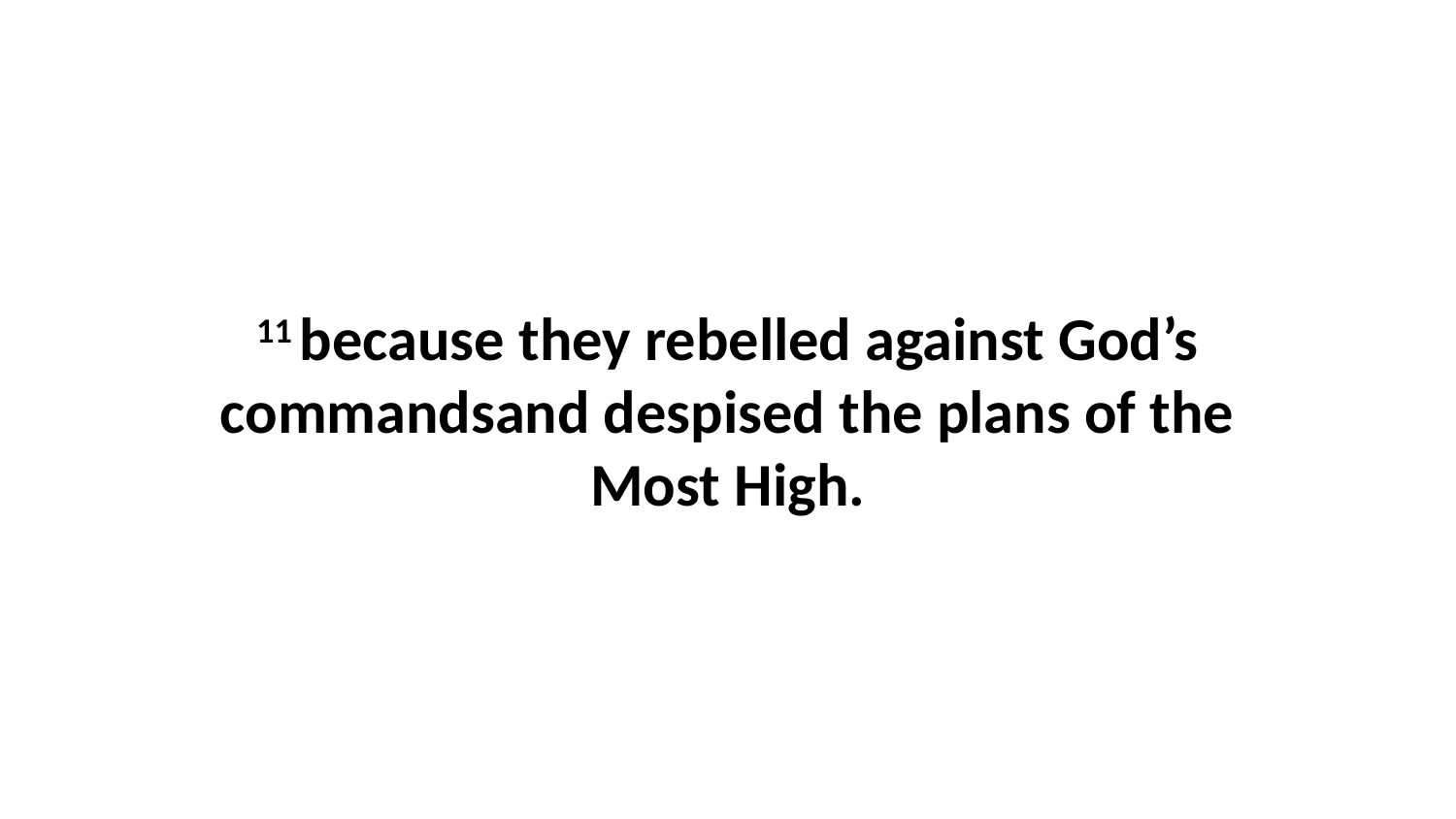

11 because they rebelled against God’s commandsand despised the plans of the Most High.